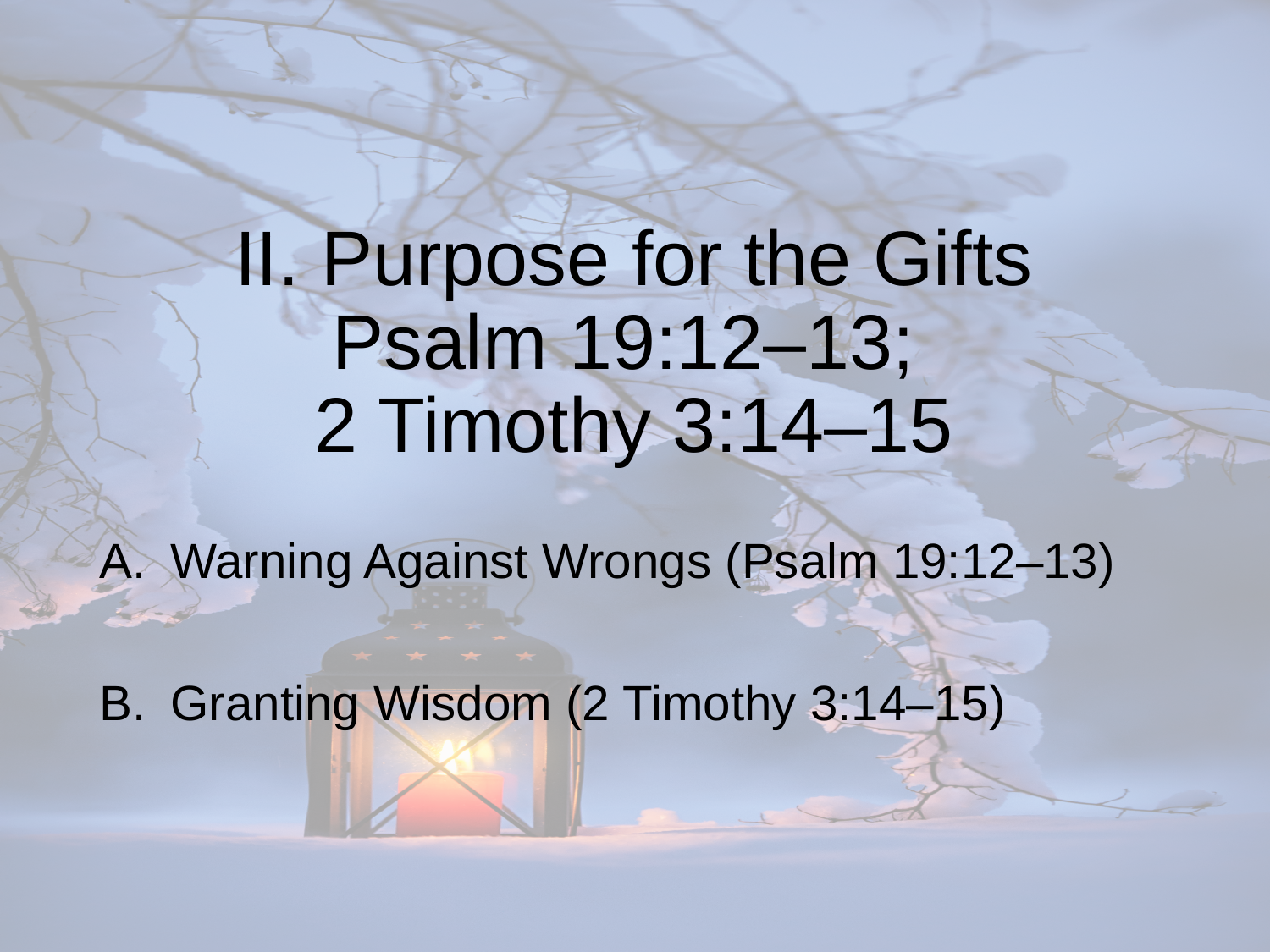

# II. Purpose for the Gifts Psalm 19:12–13; 2 Timothy 3:14–15
Warning Against Wrongs (Psalm 19:12–13)

Granting Wisdom (2 Timothy 3:14–15)